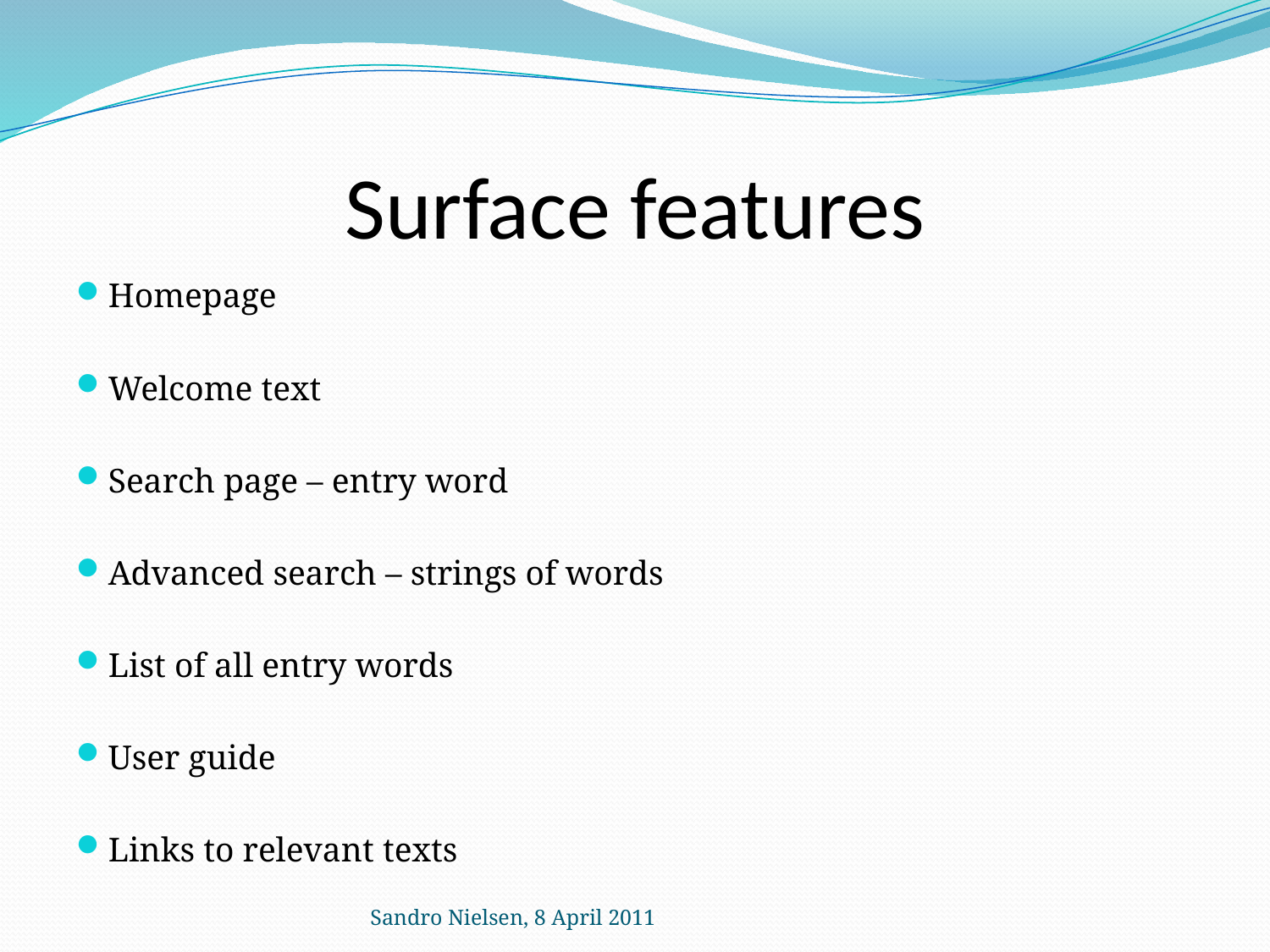

# Surface features
Homepage

Welcome text

Search page – entry word

Advanced search – strings of words

List of all entry words

User guide

Links to relevant texts
Sandro Nielsen, 8 April 2011